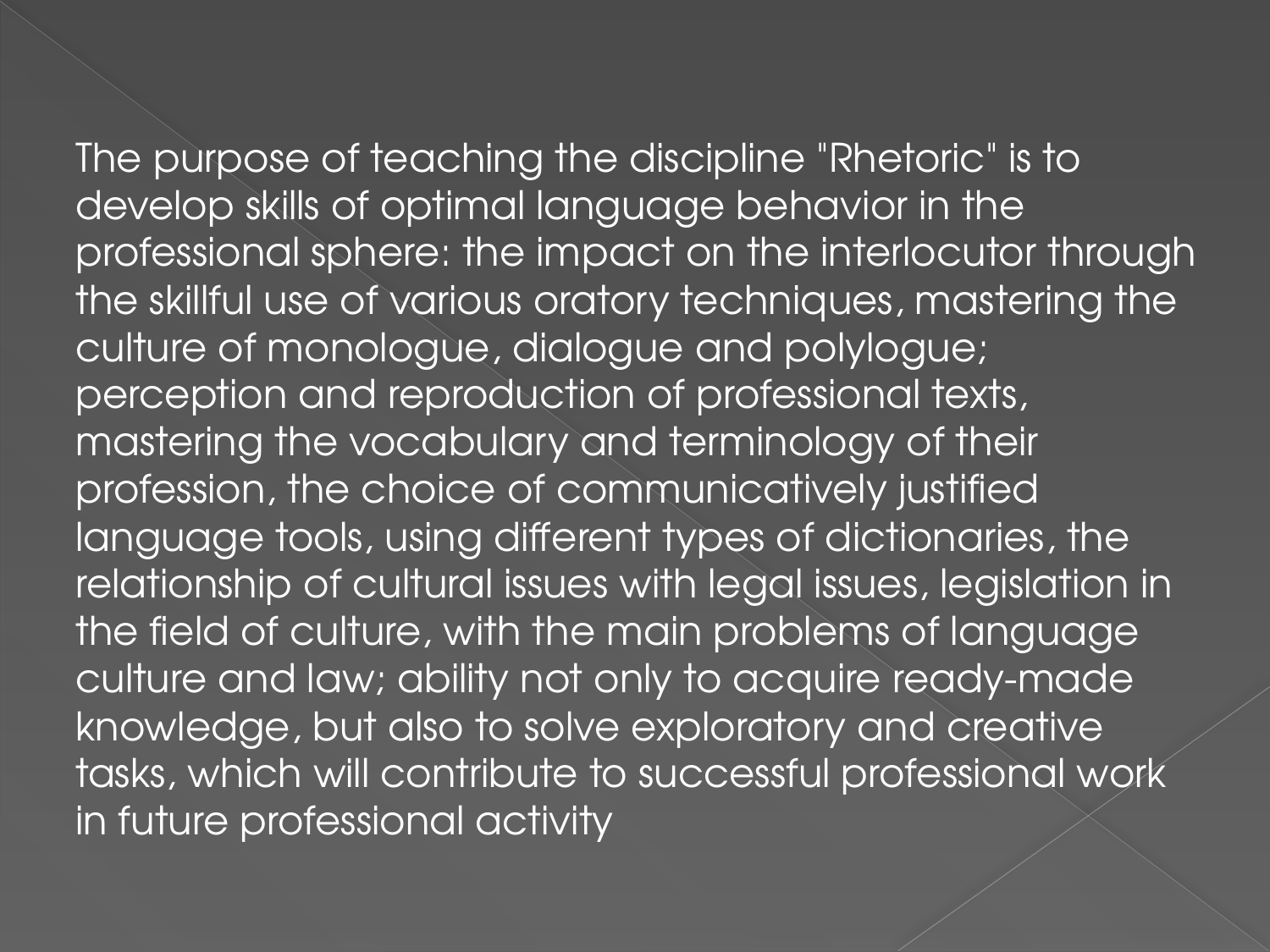

The purpose of teaching the discipline "Rhetoric" is to develop skills of optimal language behavior in the professional sphere: the impact on the interlocutor through the skillful use of various oratory techniques, mastering the culture of monologue, dialogue and polylogue; perception and reproduction of professional texts, mastering the vocabulary and terminology of their profession, the choice of communicatively justified language tools, using different types of dictionaries, the relationship of cultural issues with legal issues, legislation in the field of culture, with the main problems of language culture and law; ability not only to acquire ready-made knowledge, but also to solve exploratory and creative tasks, which will contribute to successful professional work in future professional activity